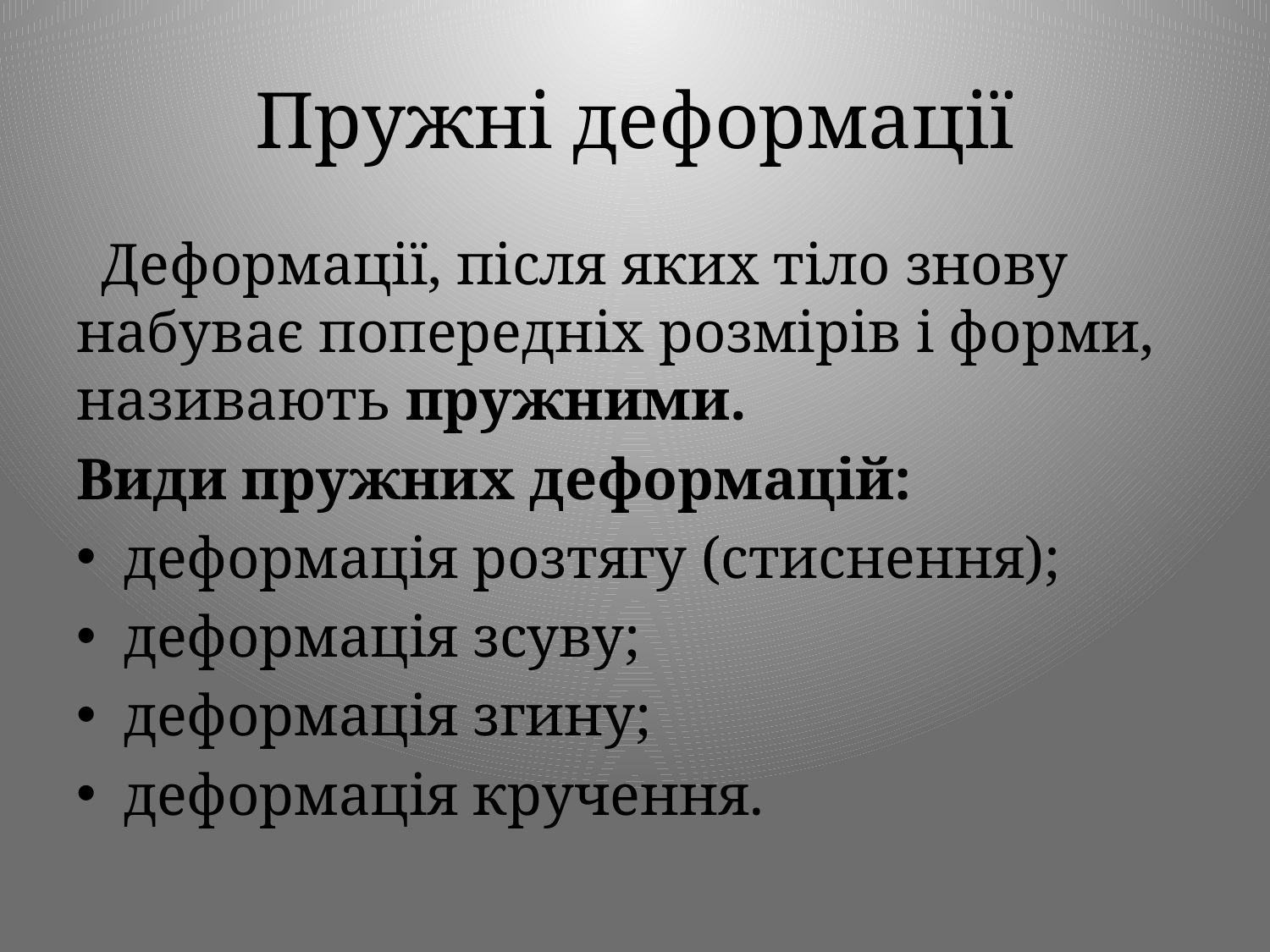

# Пружні деформації
Деформації, після яких тіло знову набуває попередніх розмірів і форми,  називають пружними.
Види пружних деформацій:
деформація розтягу (стиснення);
деформація зсуву;
деформація згину;
деформація кручення.